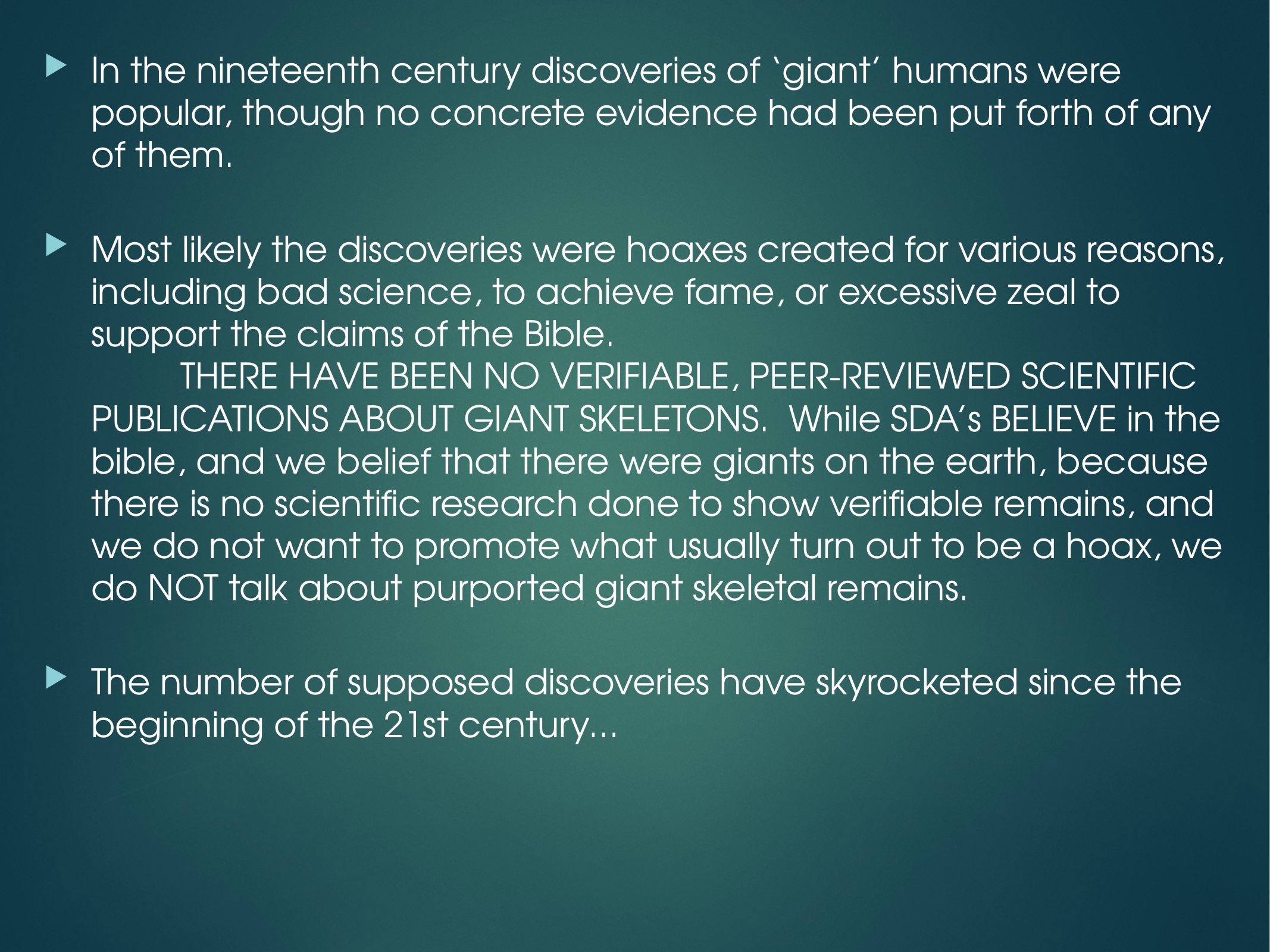

In the nineteenth century discoveries of ‘giant’ humans were popular, though no concrete evidence had been put forth of any of them.
Most likely the discoveries were hoaxes created for various reasons, including bad science, to achieve fame, or excessive zeal to support the claims of the Bible.
	THERE HAVE BEEN NO VERIFIABLE, PEER-REVIEWED SCIENTIFIC PUBLICATIONS ABOUT GIANT SKELETONS.  While SDA’s BELIEVE in the bible, and we belief that there were giants on the earth, because there is no scientific research done to show verifiable remains, and we do not want to promote what usually turn out to be a hoax, we do NOT talk about purported giant skeletal remains.
The number of supposed discoveries have skyrocketed since the beginning of the 21st century…